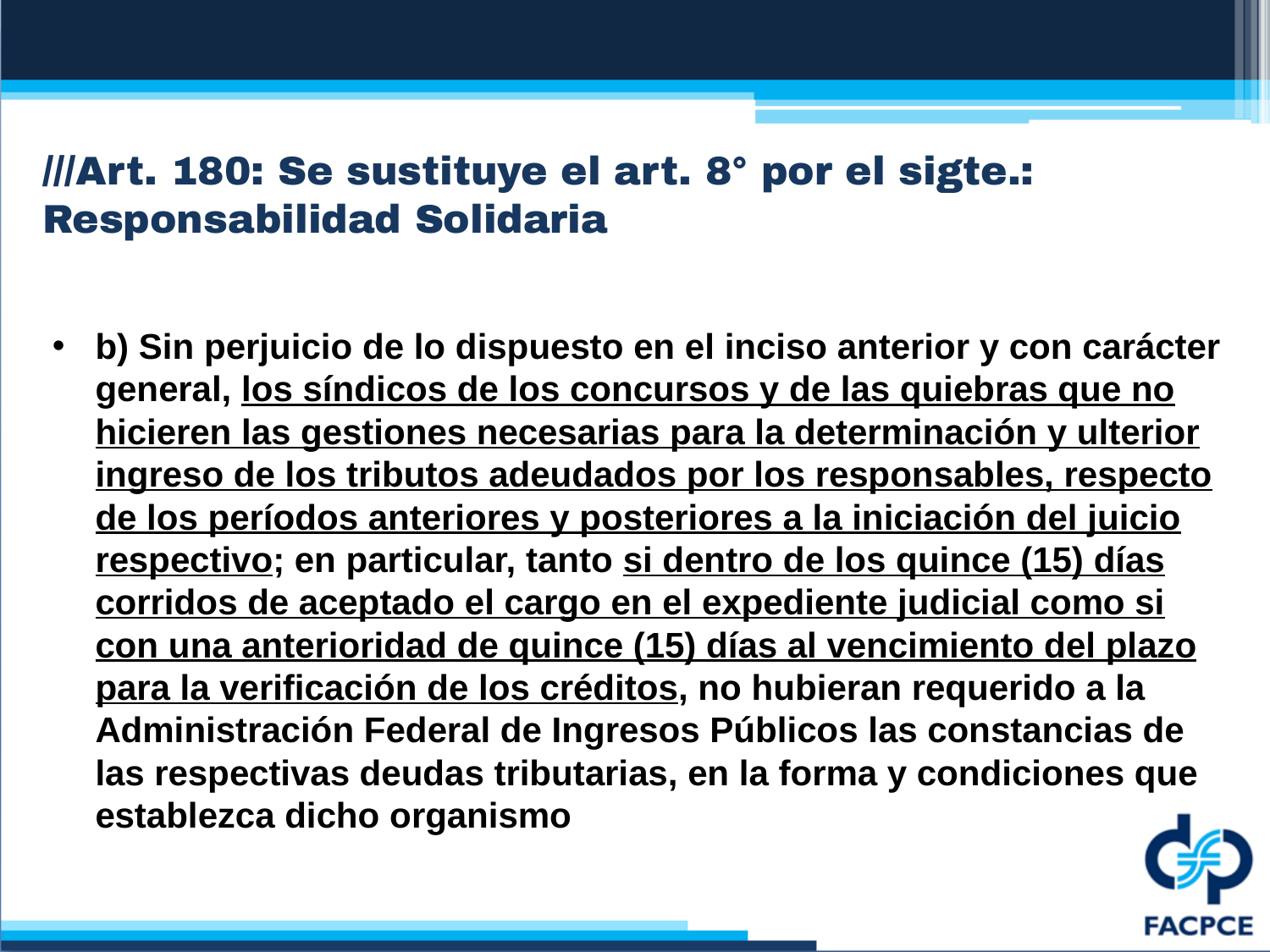

# ///Art. 180: Se sustituye el art. 8° por el sigte.: Responsabilidad Solidaria
b) Sin perjuicio de lo dispuesto en el inciso anterior y con carácter general, los síndicos de los concursos y de las quiebras que no hicieren las gestiones necesarias para la determinación y ulterior ingreso de los tributos adeudados por los responsables, respecto de los períodos anteriores y posteriores a la iniciación del juicio respectivo; en particular, tanto si dentro de los quince (15) días corridos de aceptado el cargo en el expediente judicial como si con una anterioridad de quince (15) días al vencimiento del plazo para la verificación de los créditos, no hubieran requerido a la Administración Federal de Ingresos Públicos las constancias de las respectivas deudas tributarias, en la forma y condiciones que establezca dicho organismo